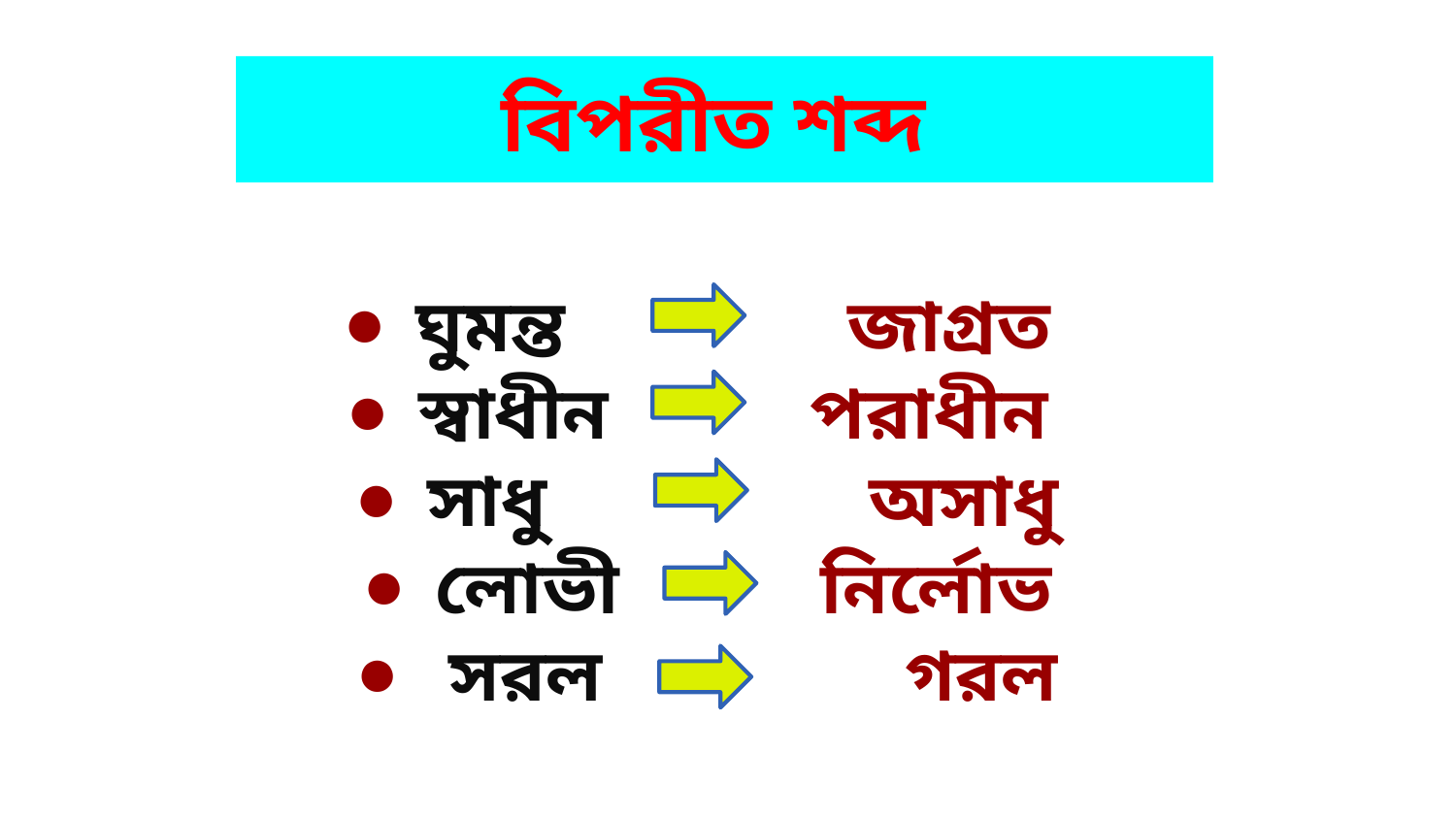

বিপরীত শব্দ
ঘুমন্ত              জাগ্রত
স্বাধীন          পরাধীন
সাধু                অসাধু
লোভী          নির্লোভ
 সরল               গরল